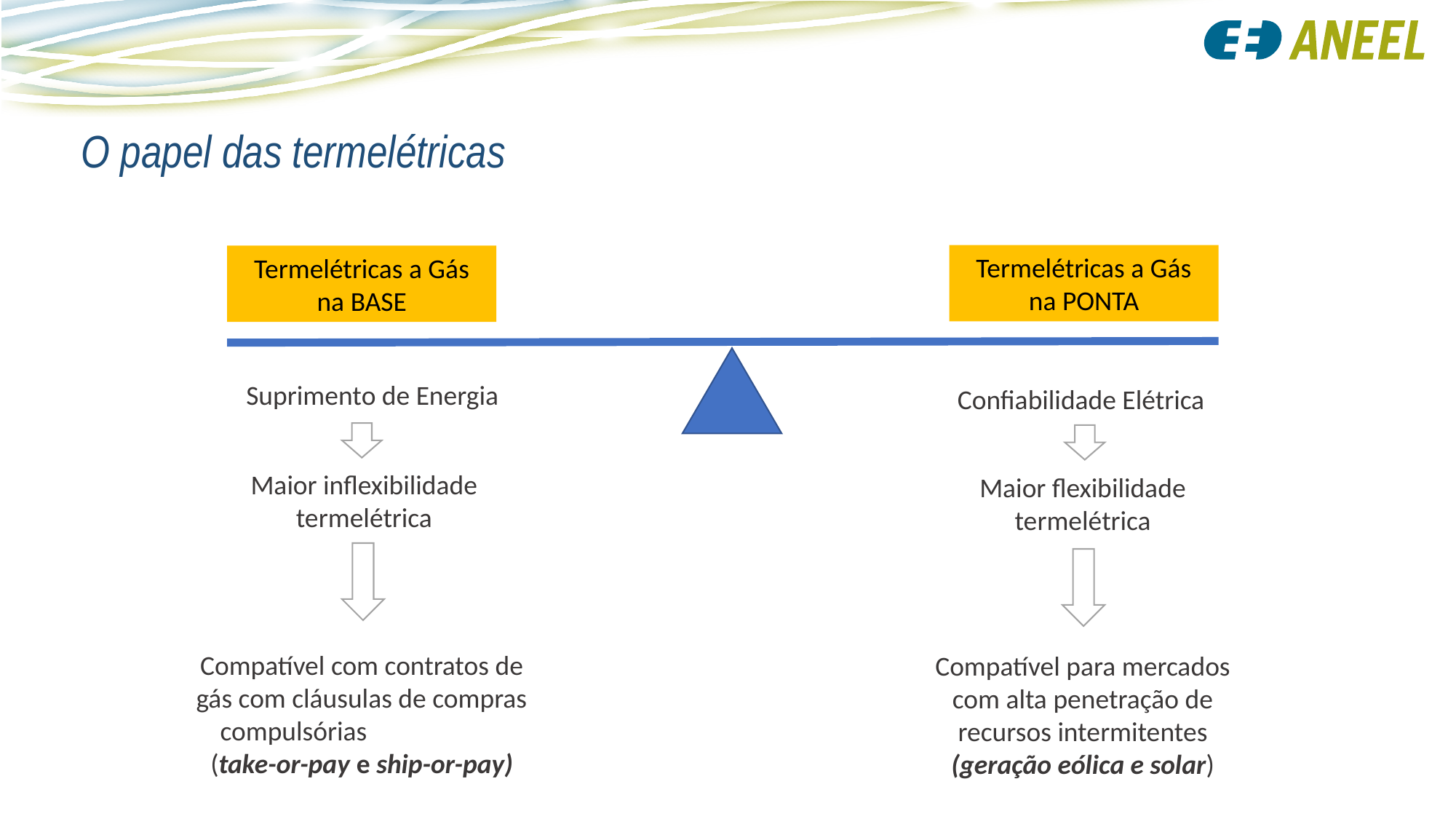

O papel das termelétricas
Termelétricas a Gás na PONTA
Termelétricas a Gás na BASE

Suprimento de Energia
Confiabilidade Elétrica

Maior inflexibilidade termelétrica
Maior flexibilidade termelétrica

Compatível com contratos de gás com cláusulas de compras compulsórias                       (take-or-pay e ship-or-pay)
Compatível para mercados com alta penetração de recursos intermitentes (geração eólica e solar)